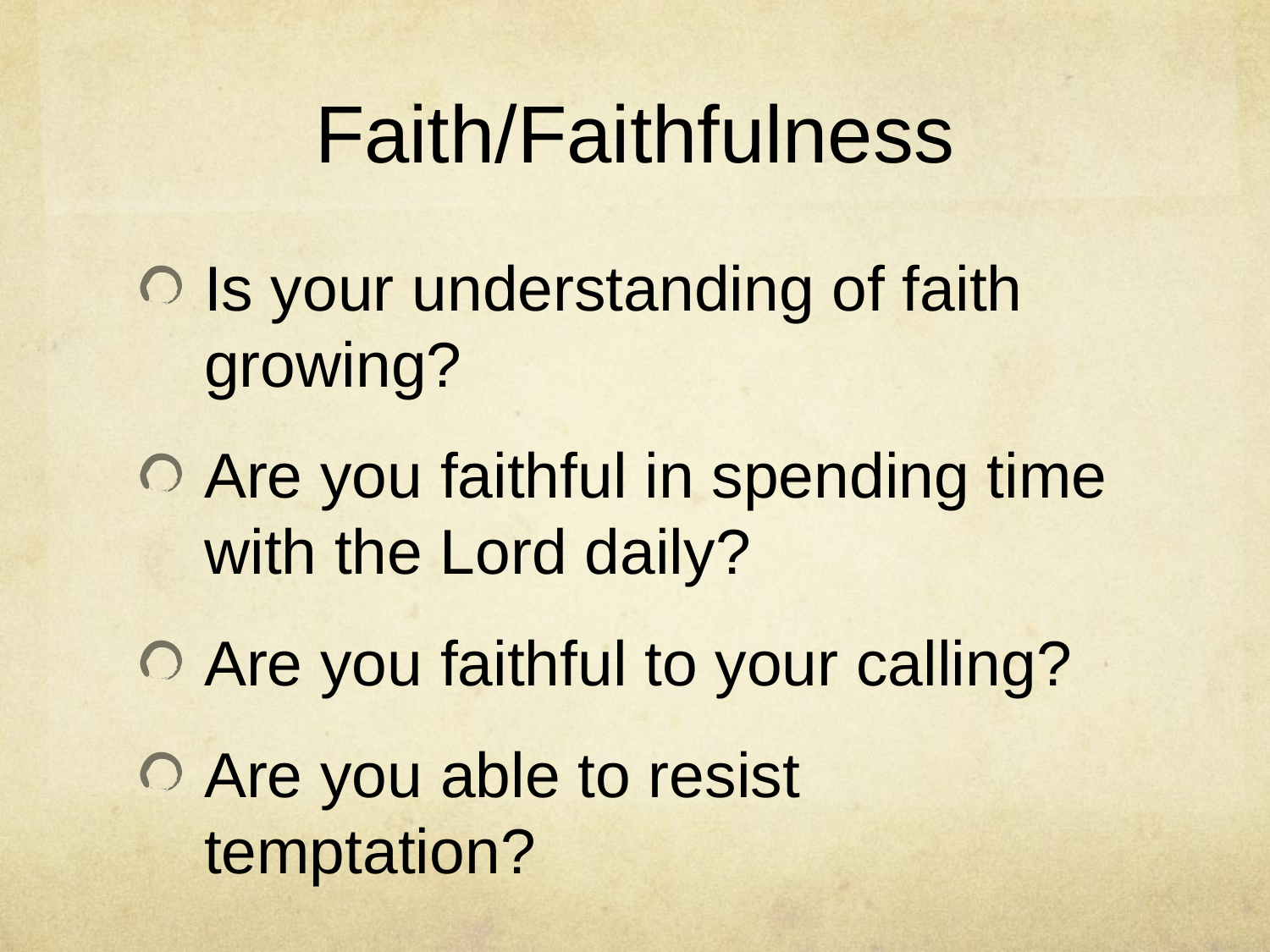

# Faith/Faithfulness
Is your understanding of faith growing?
Are you faithful in spending time with the Lord daily?
Are you faithful to your calling?
Are you able to resist temptation?